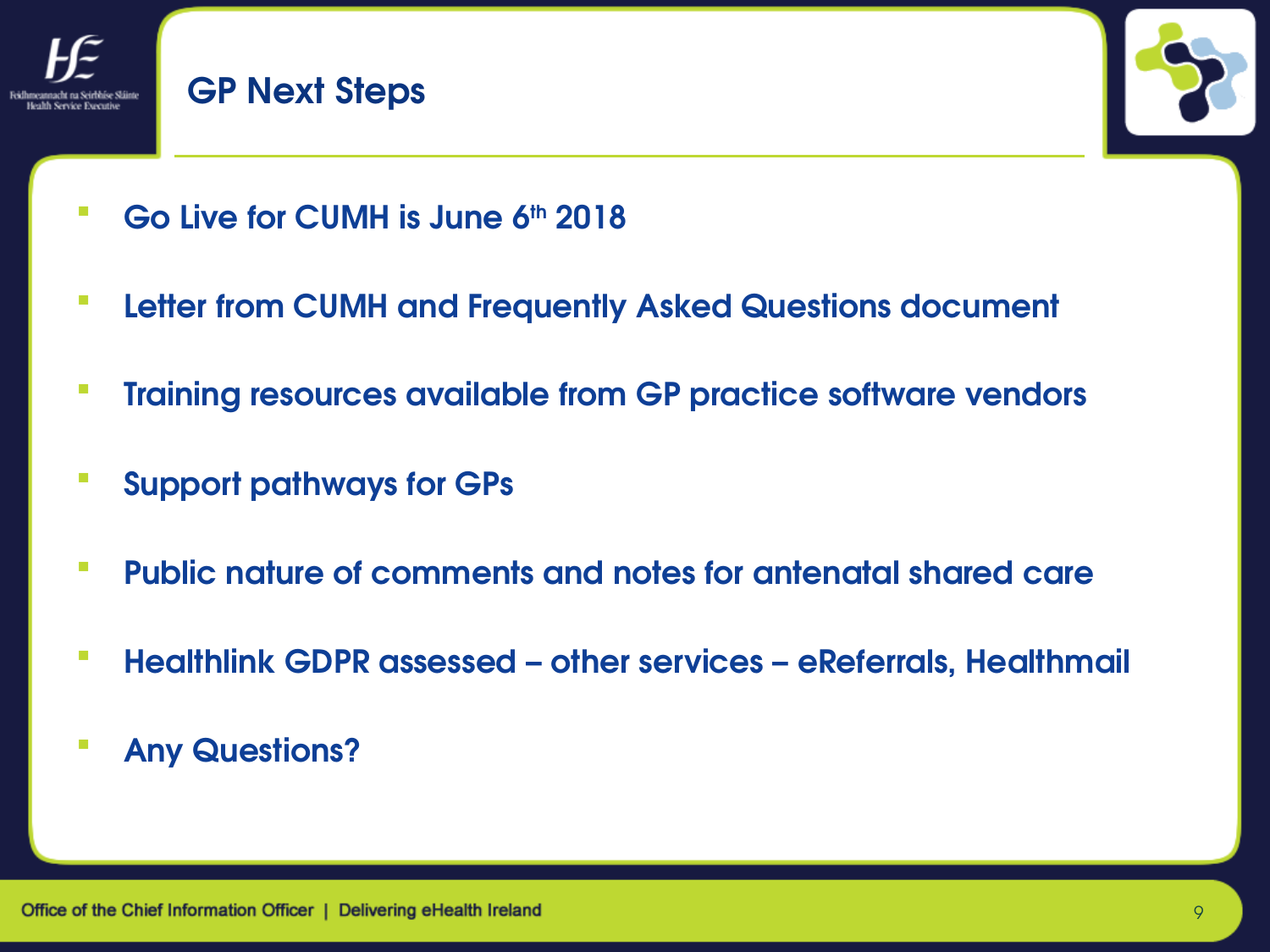

# GP Next Steps
Go Live for CUMH is June 6th 2018

Letter from CUMH and Frequently Asked Questions document

Training resources available from GP practice software vendors

Support pathways for GPs

Public nature of comments and notes for antenatal shared care

Healthlink GDPR assessed – other services – eReferrals, Healthmail

Any Questions?

9